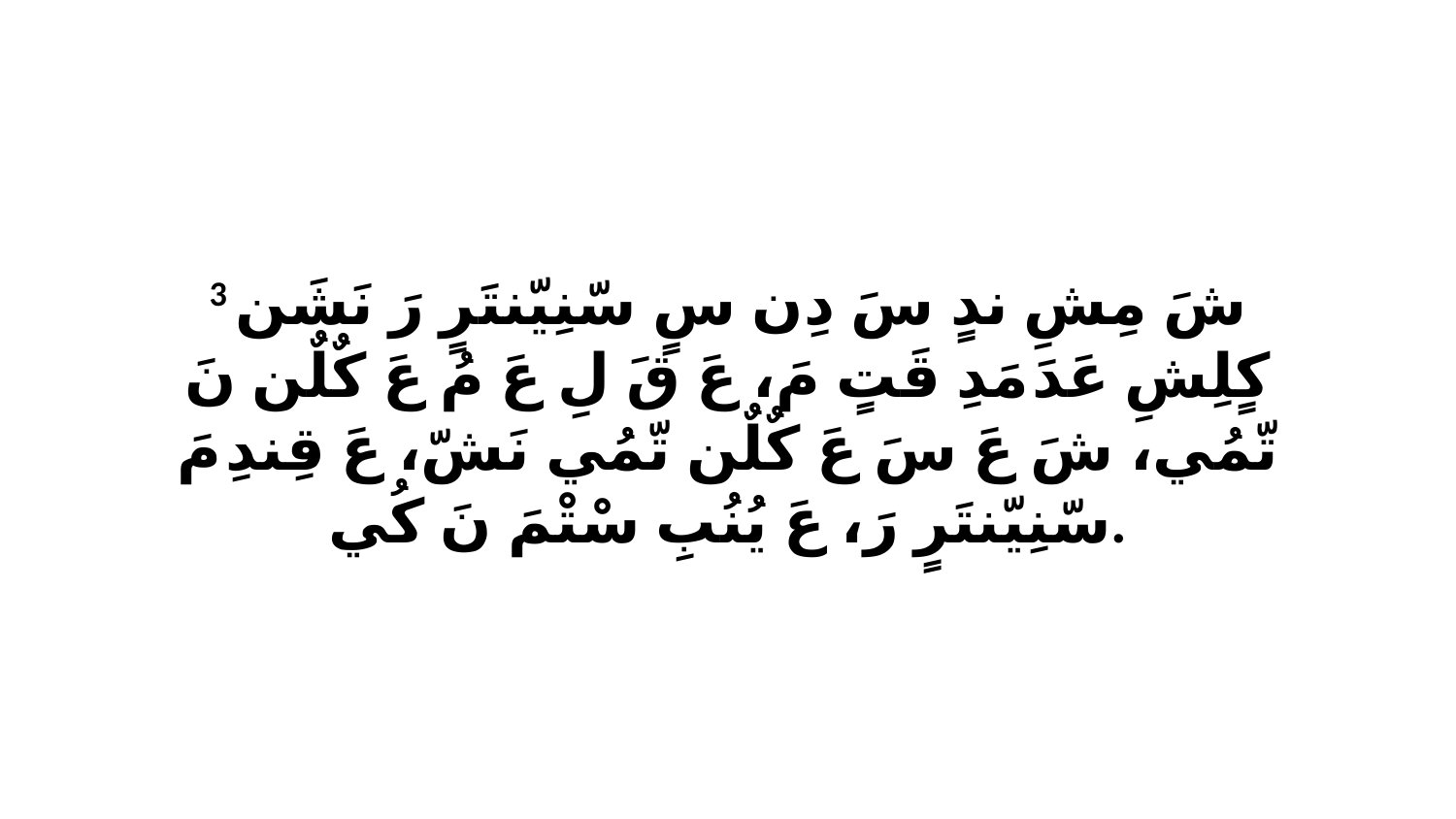

3 شَ مِشِ ندٍ سَ دِن سٍ سّنِيّنتَرٍ رَ نَشَن كٍلِشِ عَدَ مَدِ قَتٍ مَ، عَ قَ لِ عَ مُ عَ كٌلٌن نَ تّمُي، شَ عَ سَ عَ كٌلٌن تّمُي نَشّ، عَ قِندِ مَ سّنِيّنتَرٍ رَ، عَ يُنُبِ سْتْمَ نَ كُي.